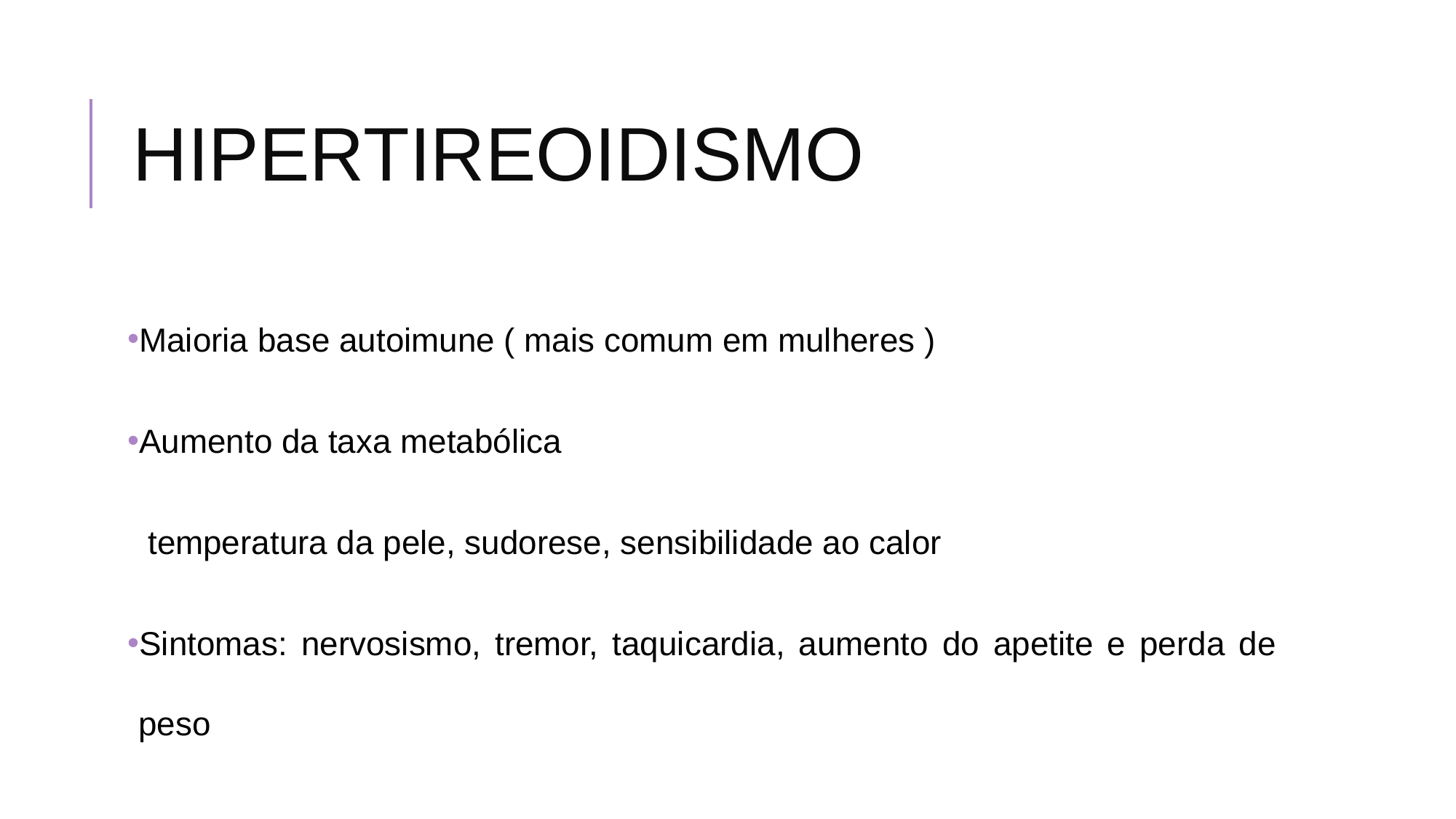

# HIPERTIREOIDISMO
Maioria base autoimune ( mais comum em mulheres )
Aumento da taxa metabólica
 temperatura da pele, sudorese, sensibilidade ao calor
Sintomas: nervosismo, tremor, taquicardia, aumento do apetite e perda de peso